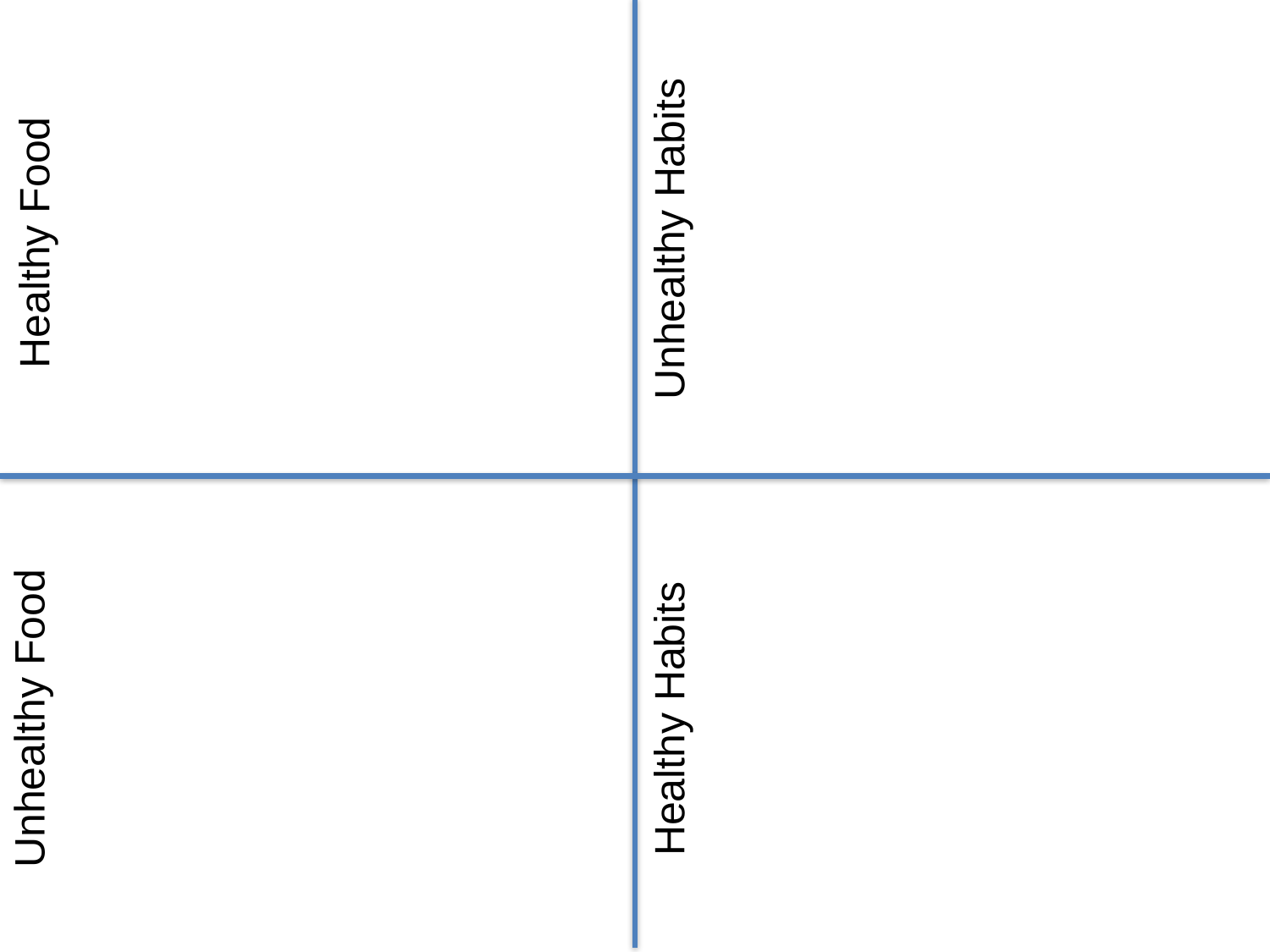

Unhealthy Habits
# Healthy Food
Unhealthy Food
Healthy Habits